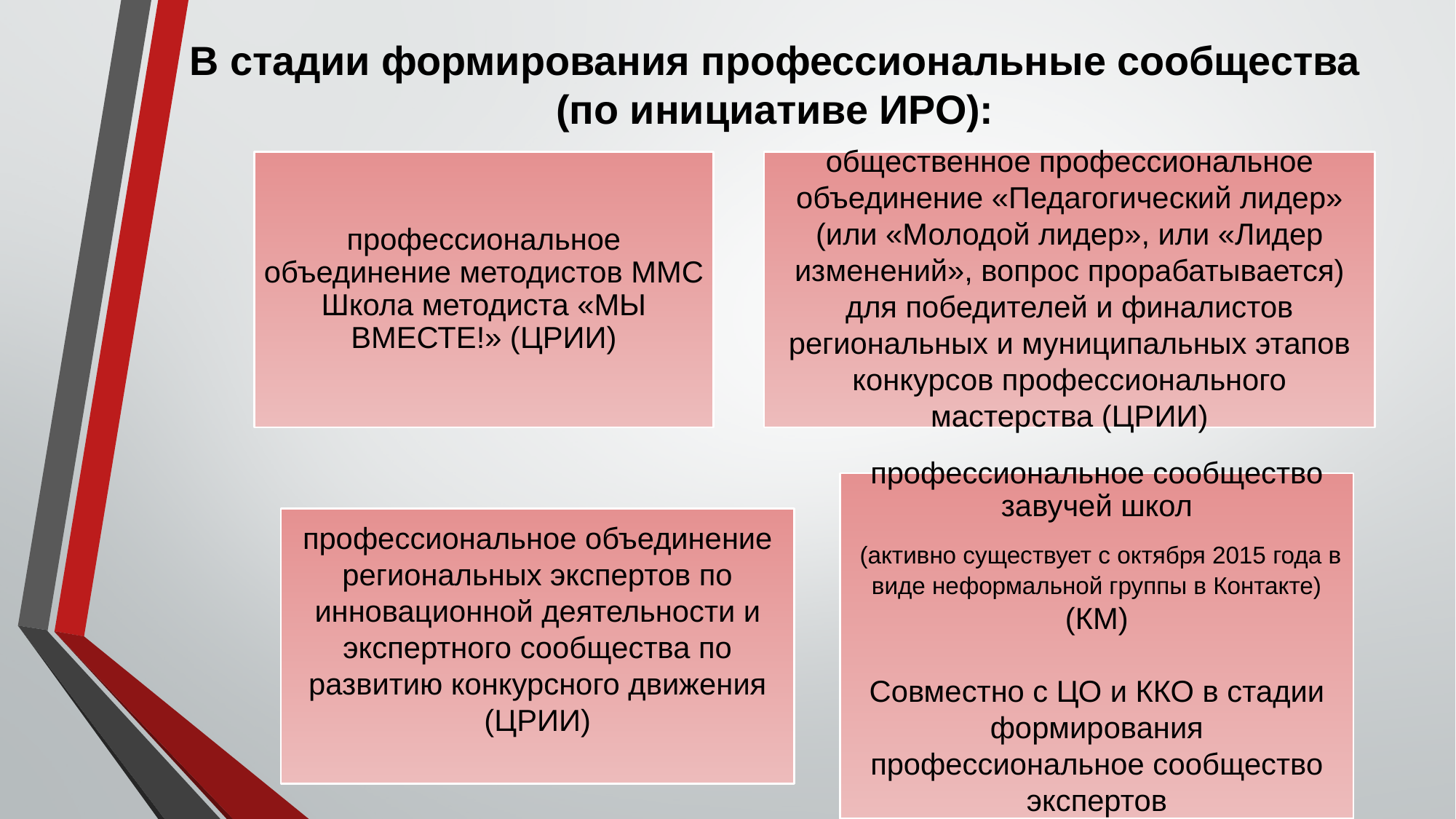

# В стадии формирования профессиональные сообщества (по инициативе ИРО):
профессиональное объединение методистов ММС Школа методиста «МЫ ВМЕСТЕ!» (ЦРИИ)

общественное профессиональное объединение «Педагогический лидер» (или «Молодой лидер», или «Лидер изменений», вопрос прорабатывается) для победителей и финалистов региональных и муниципальных этапов конкурсов профессионального мастерства (ЦРИИ)

профессиональное объединение региональных экспертов по инновационной деятельности и экспертного сообщества по развитию конкурсного движения (ЦРИИ)

профессиональное сообщество завучей школ
 (активно существует с октября 2015 года в виде неформальной группы в Контакте) (КМ)

Совместно с ЦО и ККО в стадии формирования профессиональное сообщество экспертов